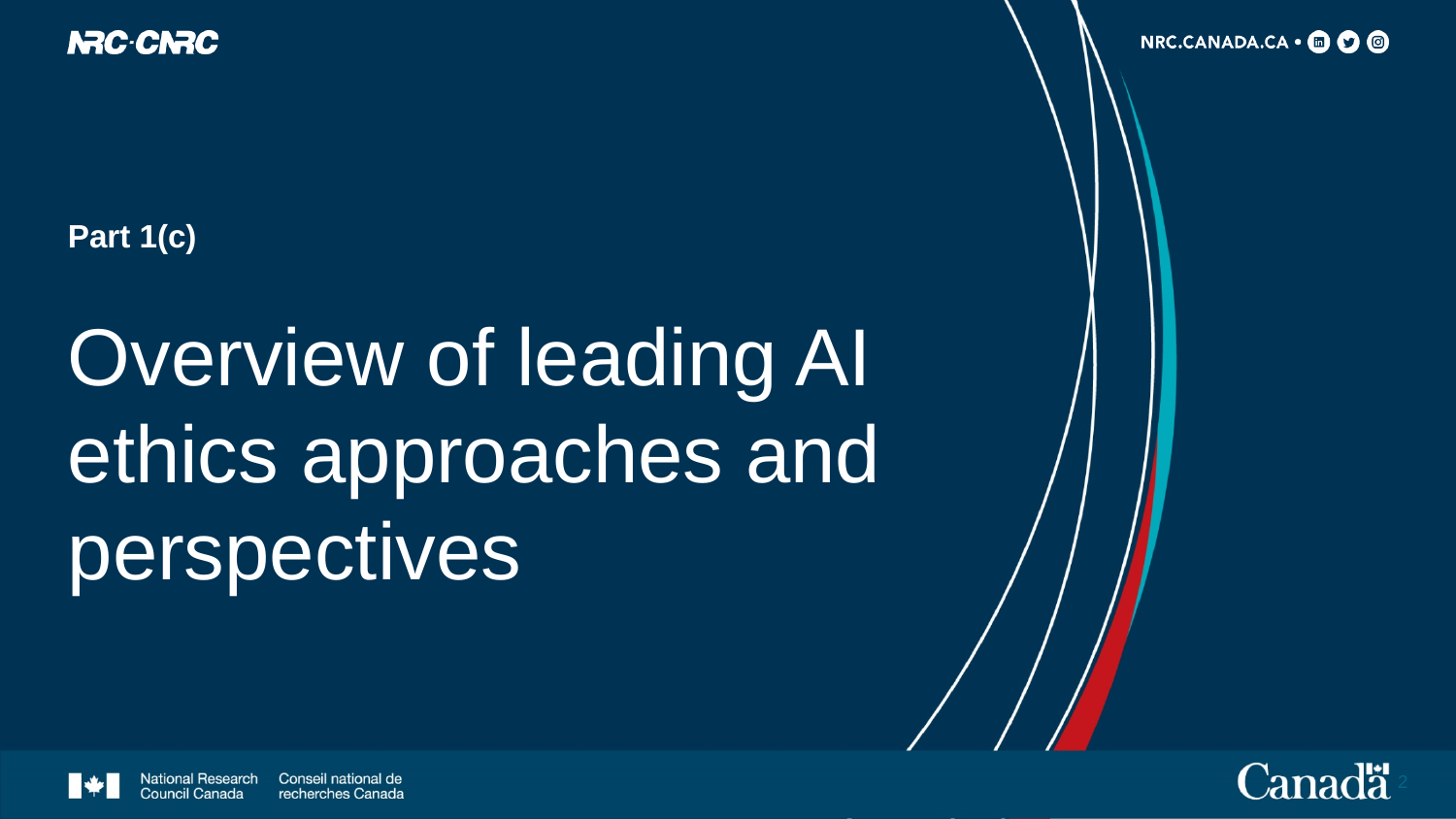

# Part 1(c)
Overview of leading AI ethics approaches and perspectives
2